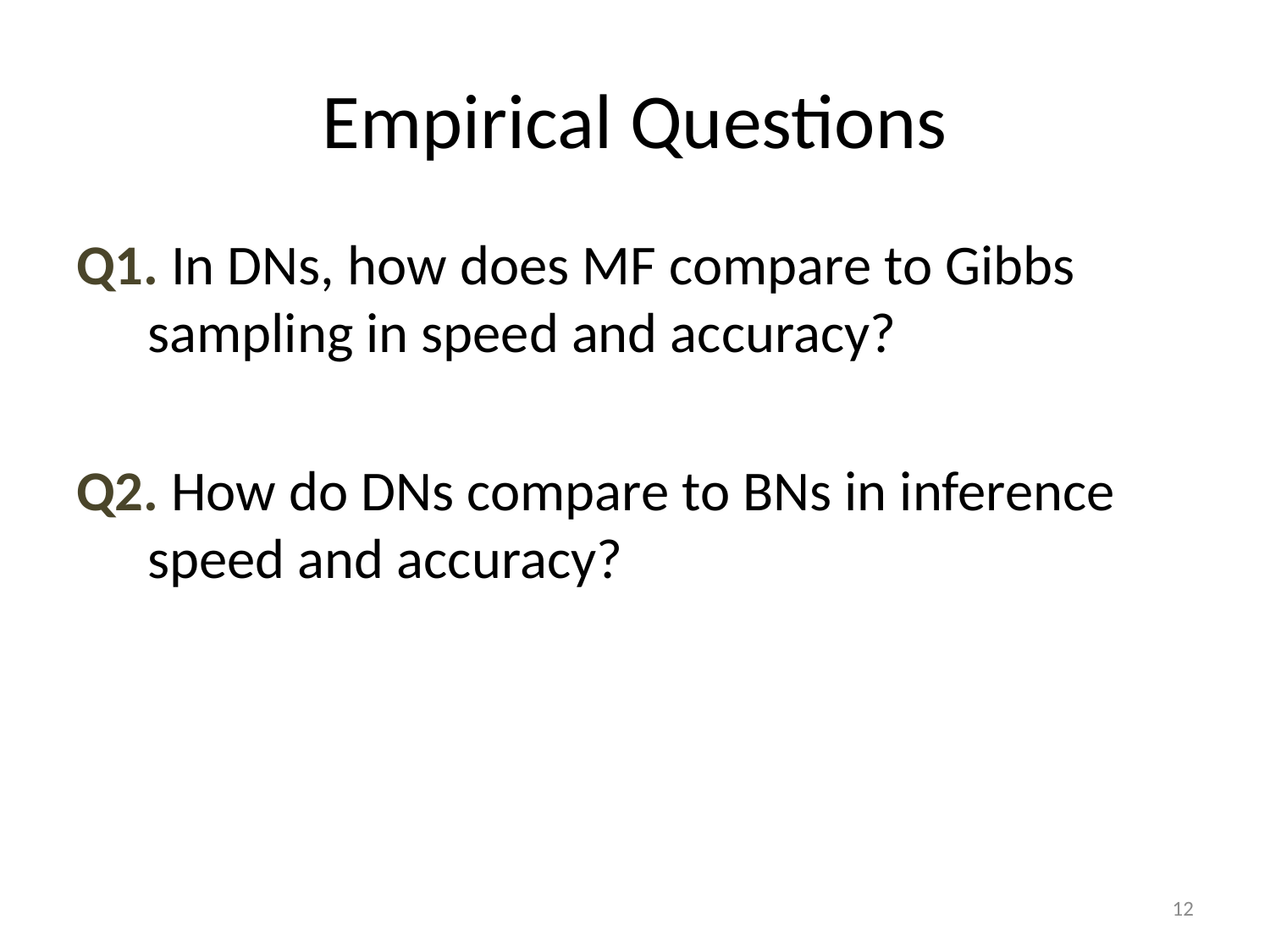

# Empirical Questions
Q1. In DNs, how does MF compare to Gibbs sampling in speed and accuracy?

Q2. How do DNs compare to BNs in inference speed and accuracy?

12